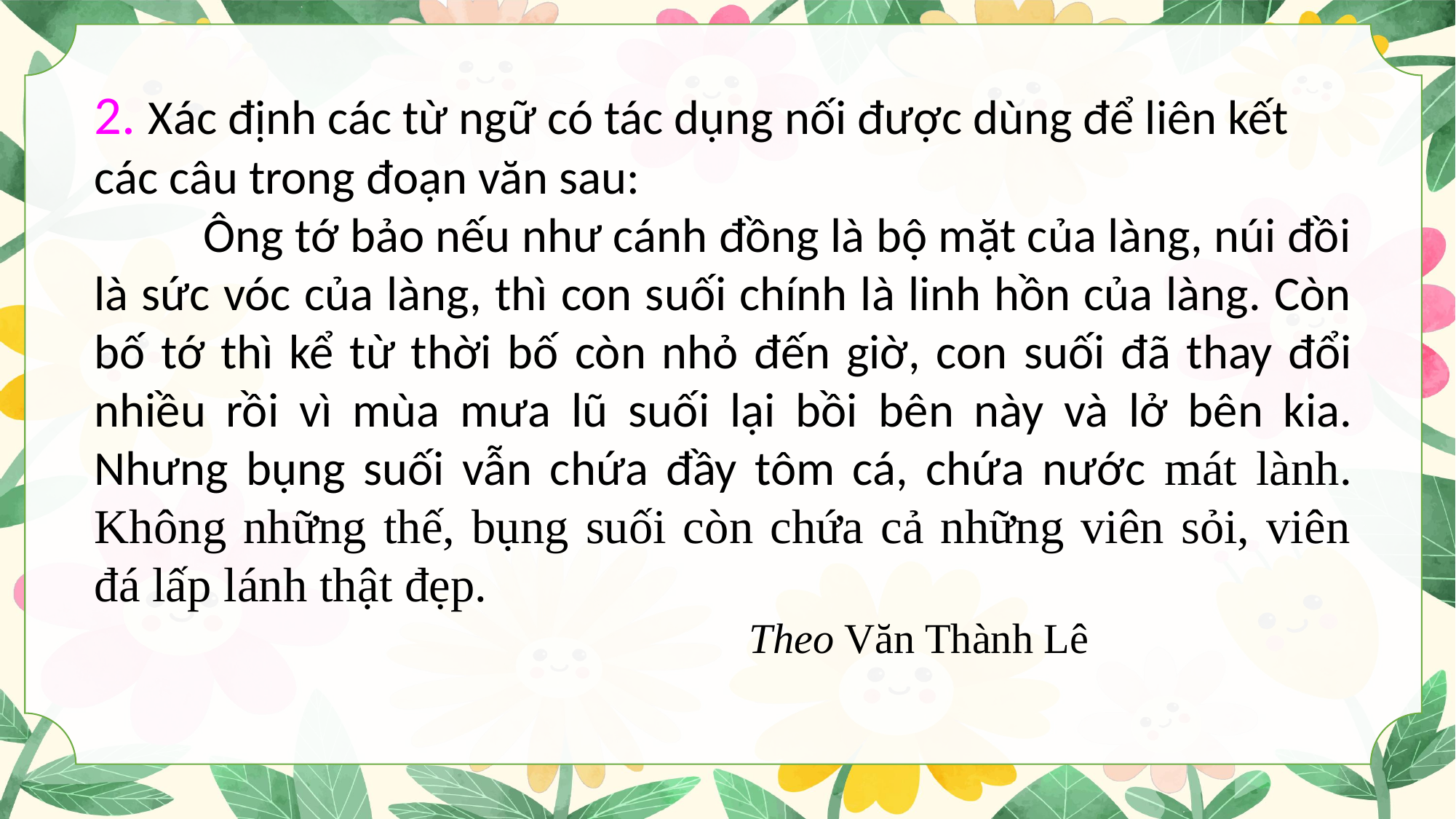

2. Xác định các từ ngữ có tác dụng nối được dùng để liên kết các câu trong đoạn văn sau:
	Ông tớ bảo nếu như cánh đồng là bộ mặt của làng, núi đồi là sức vóc của làng, thì con suối chính là linh hồn của làng. Còn bố tớ thì kể từ thời bố còn nhỏ đến giờ, con suối đã thay đổi nhiều rồi vì mùa mưa lũ suối lại bồi bên này và lở bên kia. Nhưng bụng suối vẫn chứa đầy tôm cá, chứa nước mát lành. Không những thế, bụng suối còn chứa cả những viên sỏi, viên đá lấp lánh thật đẹp.
						Theo Văn Thành Lê